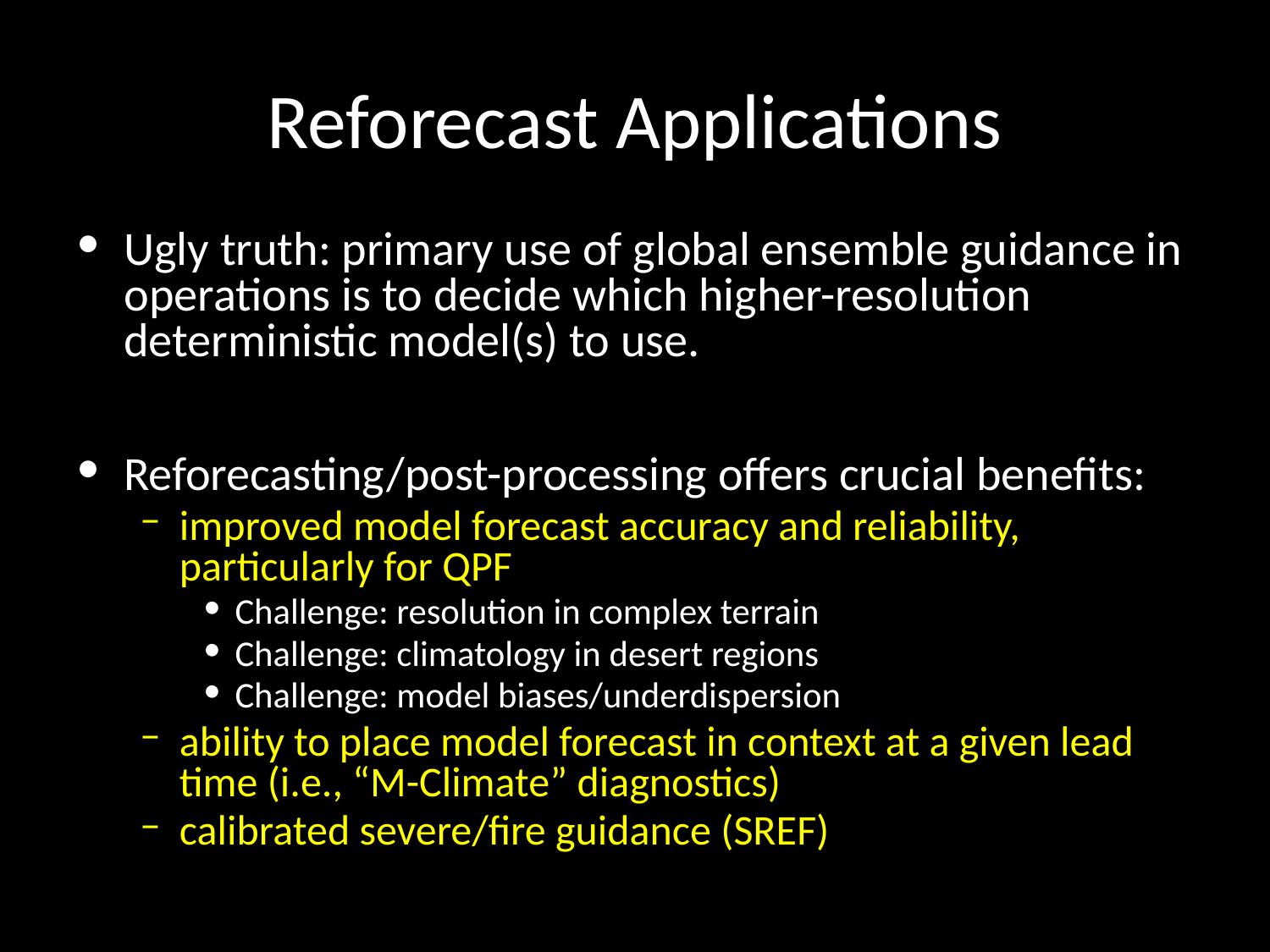

# Reforecast Applications
Ugly truth: primary use of global ensemble guidance in operations is to decide which higher-resolution deterministic model(s) to use.

Reforecasting/post-processing offers crucial benefits:
improved model forecast accuracy and reliability, particularly for QPF
Challenge: resolution in complex terrain
Challenge: climatology in desert regions
Challenge: model biases/underdispersion
ability to place model forecast in context at a given lead time (i.e., “M-Climate” diagnostics)
calibrated severe/fire guidance (SREF)